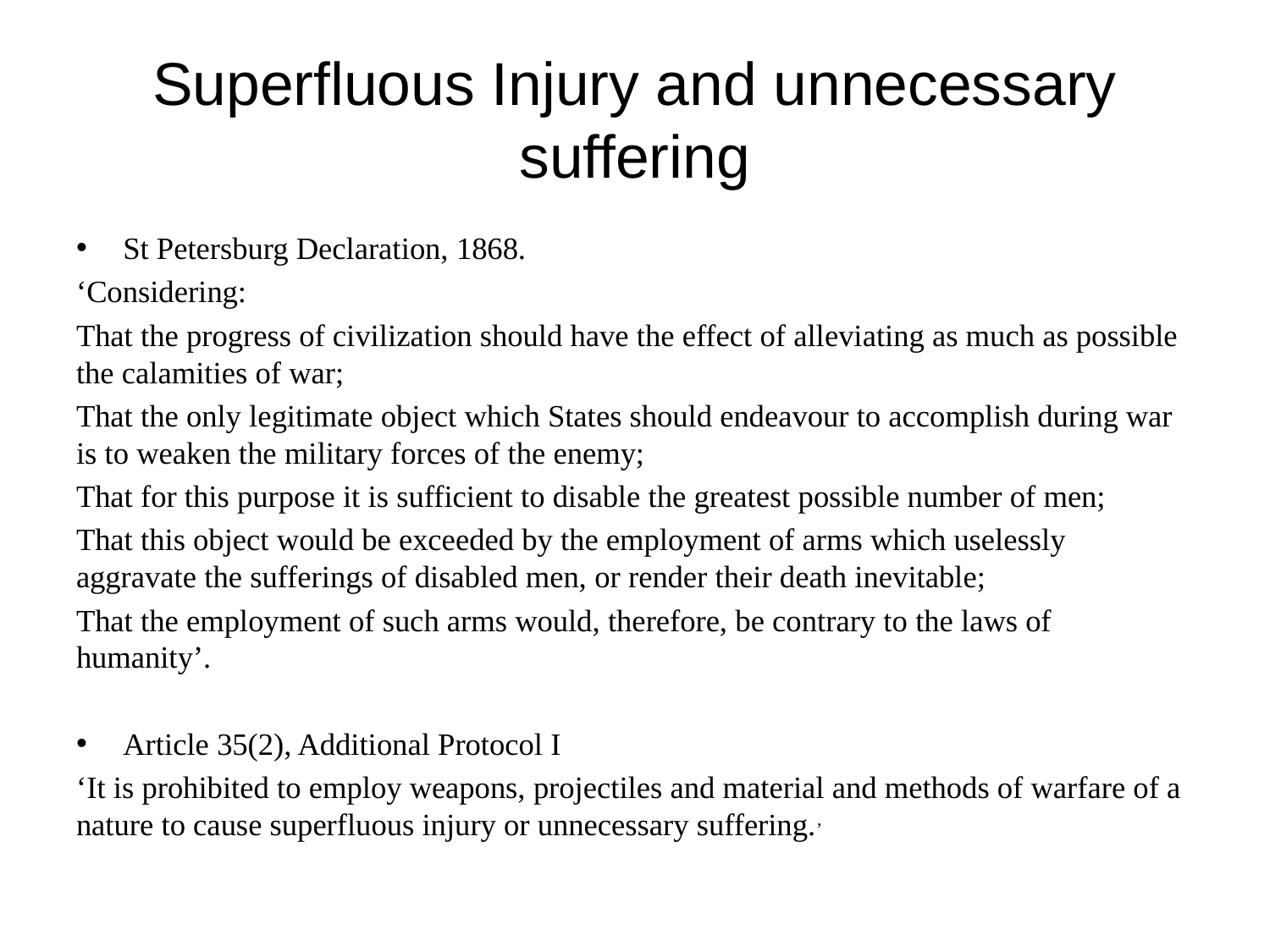

# Superfluous Injury and unnecessary suffering
St Petersburg Declaration, 1868.
‘Considering:
That the progress of civilization should have the effect of alleviating as much as possible the calamities of war;
That the only legitimate object which States should endeavour to accomplish during war is to weaken the military forces of the enemy;
That for this purpose it is sufficient to disable the greatest possible number of men;
That this object would be exceeded by the employment of arms which uselessly aggravate the sufferings of disabled men, or render their death inevitable;
That the employment of such arms would, therefore, be contrary to the laws of humanity’.

Article 35(2), Additional Protocol I
‘It is prohibited to employ weapons, projectiles and material and methods of warfare of a nature to cause superfluous injury or unnecessary suffering.’